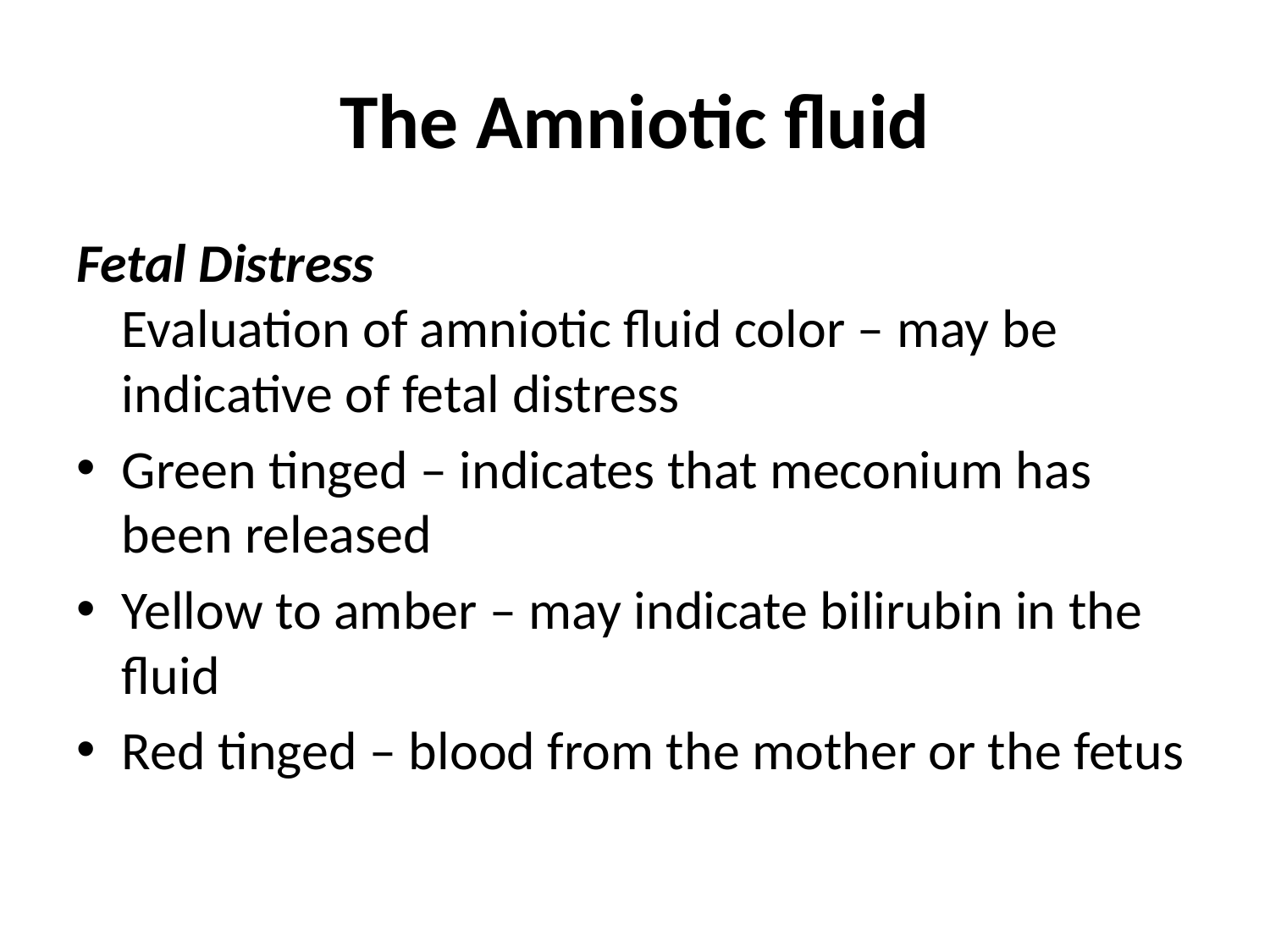

# The Amniotic fluid
Fetal Distress
Evaluation of amniotic fluid color – may be indicative of fetal distress
Green tinged – indicates that meconium has been released
Yellow to amber – may indicate bilirubin in the fluid
Red tinged – blood from the mother or the fetus